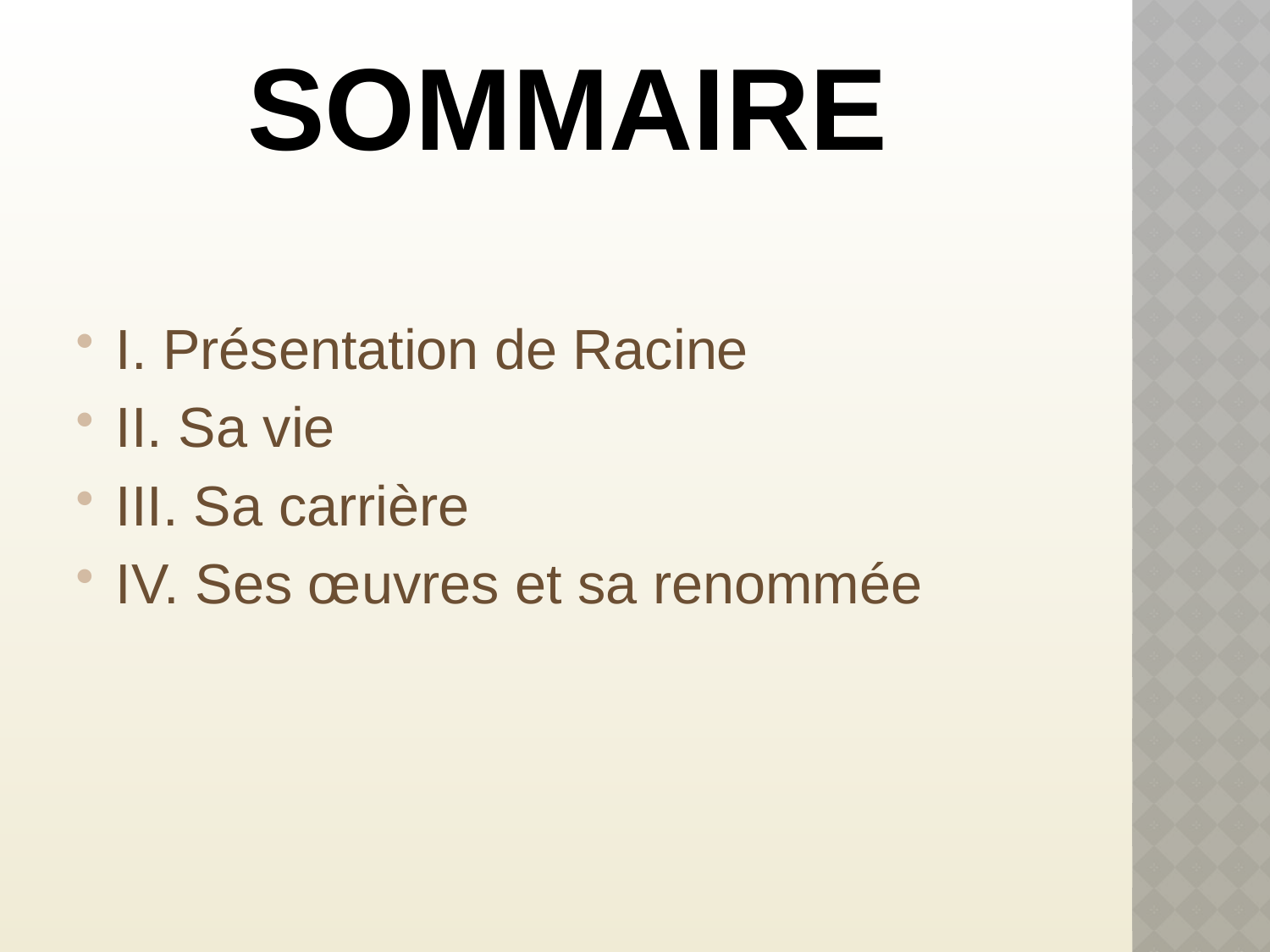

# Sommaire
I. Présentation de Racine
II. Sa vie
III. Sa carrière
IV. Ses œuvres et sa renommée